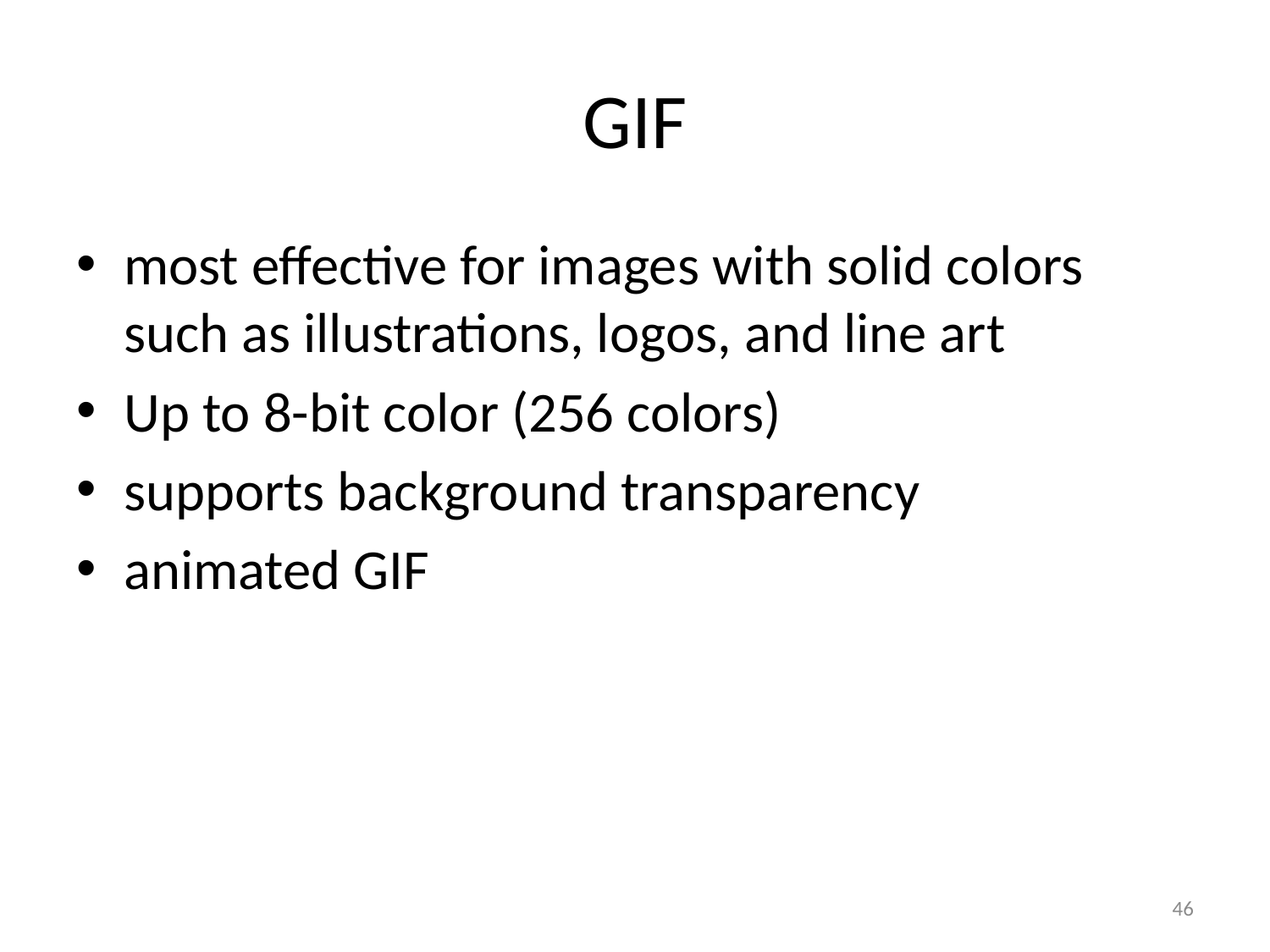

# GIF
most effective for images with solid colors such as illustrations, logos, and line art
Up to 8-bit color (256 colors)
supports background transparency
animated GIF
46